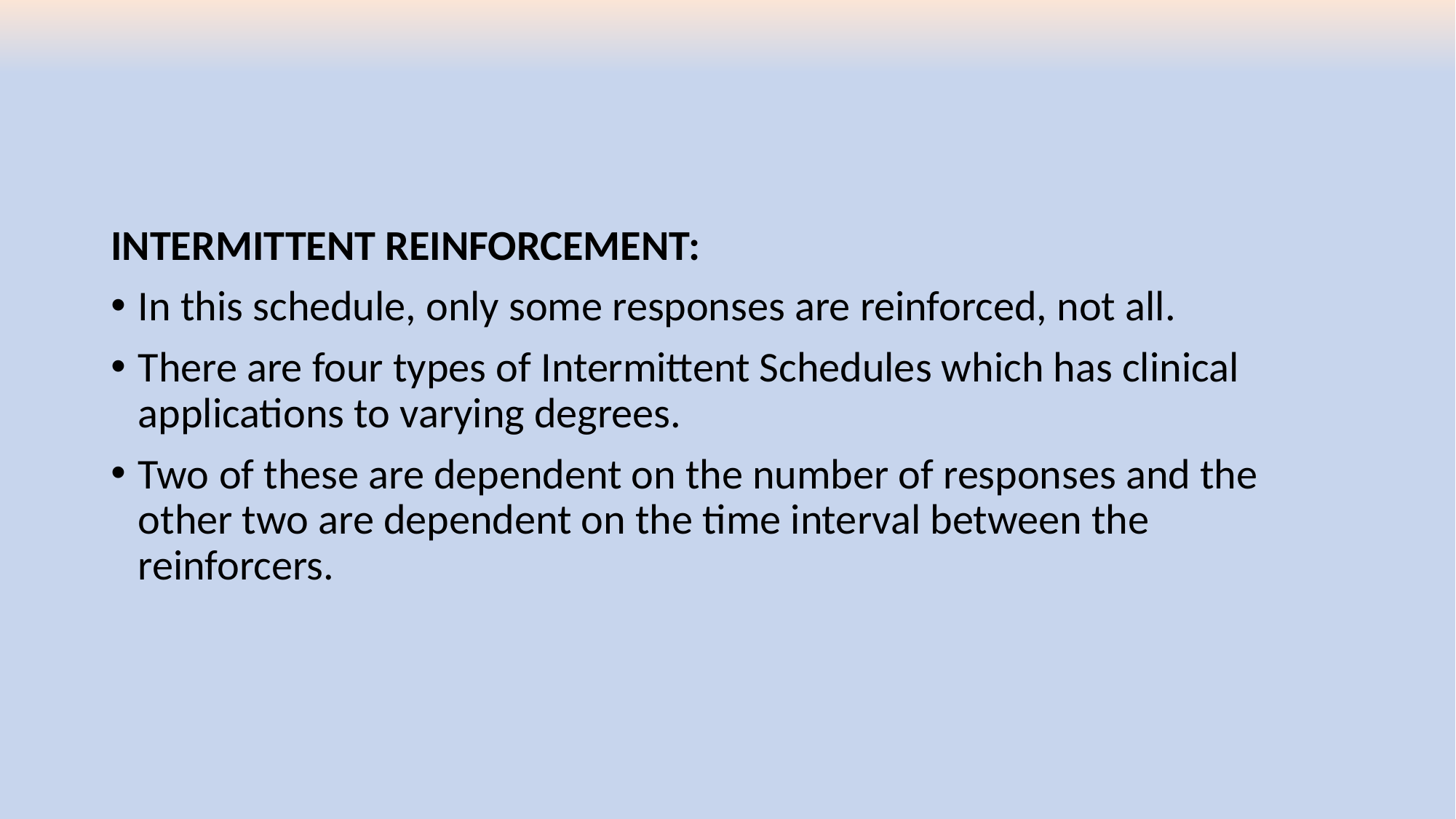

#
INTERMITTENT REINFORCEMENT:
In this schedule, only some responses are reinforced, not all.
There are four types of Intermittent Schedules which has clinical applications to varying degrees.
Two of these are dependent on the number of responses and the other two are dependent on the time interval between the reinforcers.